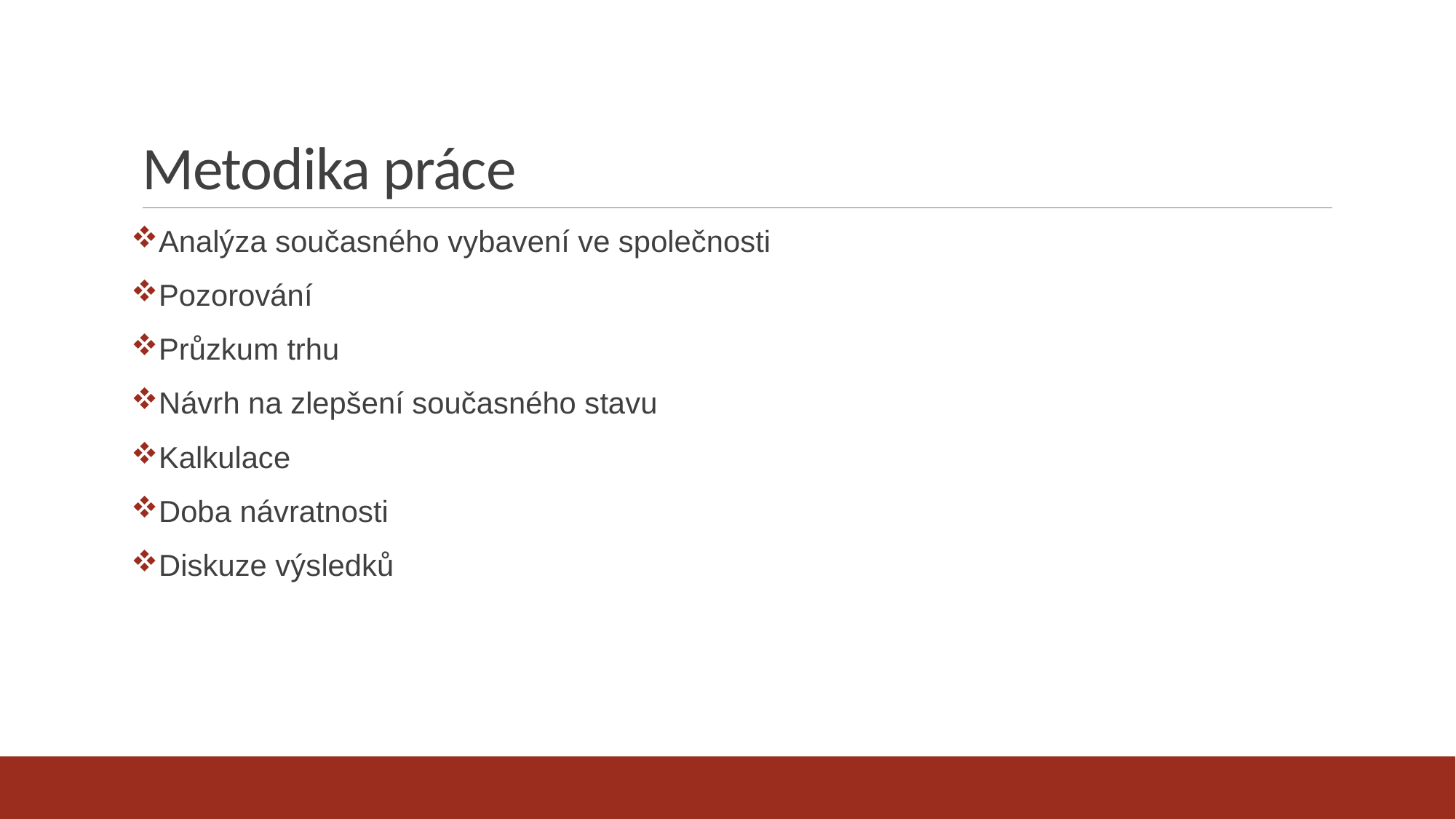

# Metodika práce
Analýza současného vybavení ve společnosti
Pozorování
Průzkum trhu
Návrh na zlepšení současného stavu
Kalkulace
Doba návratnosti
Diskuze výsledků